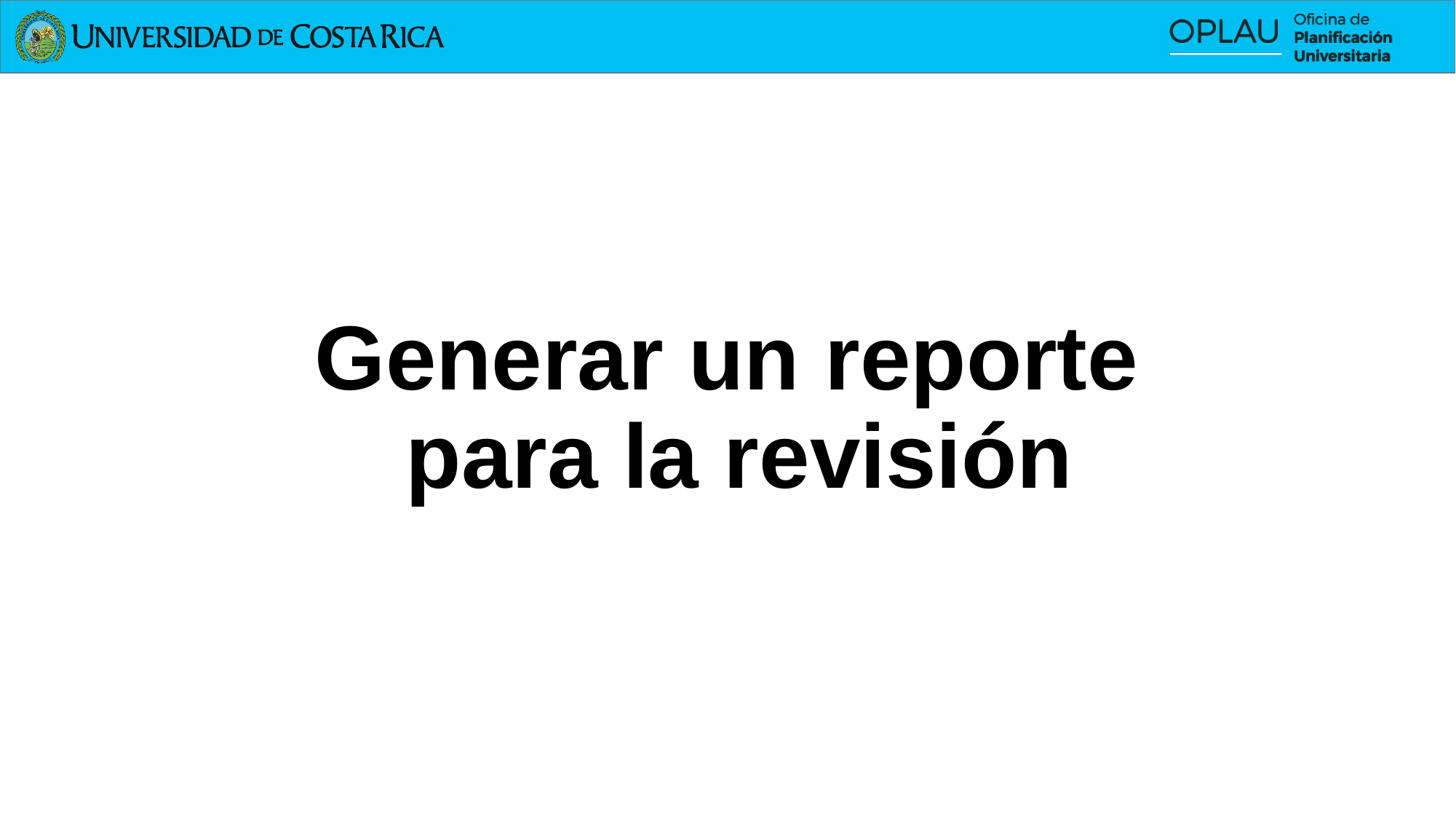

# Generar un reporte para la revisión